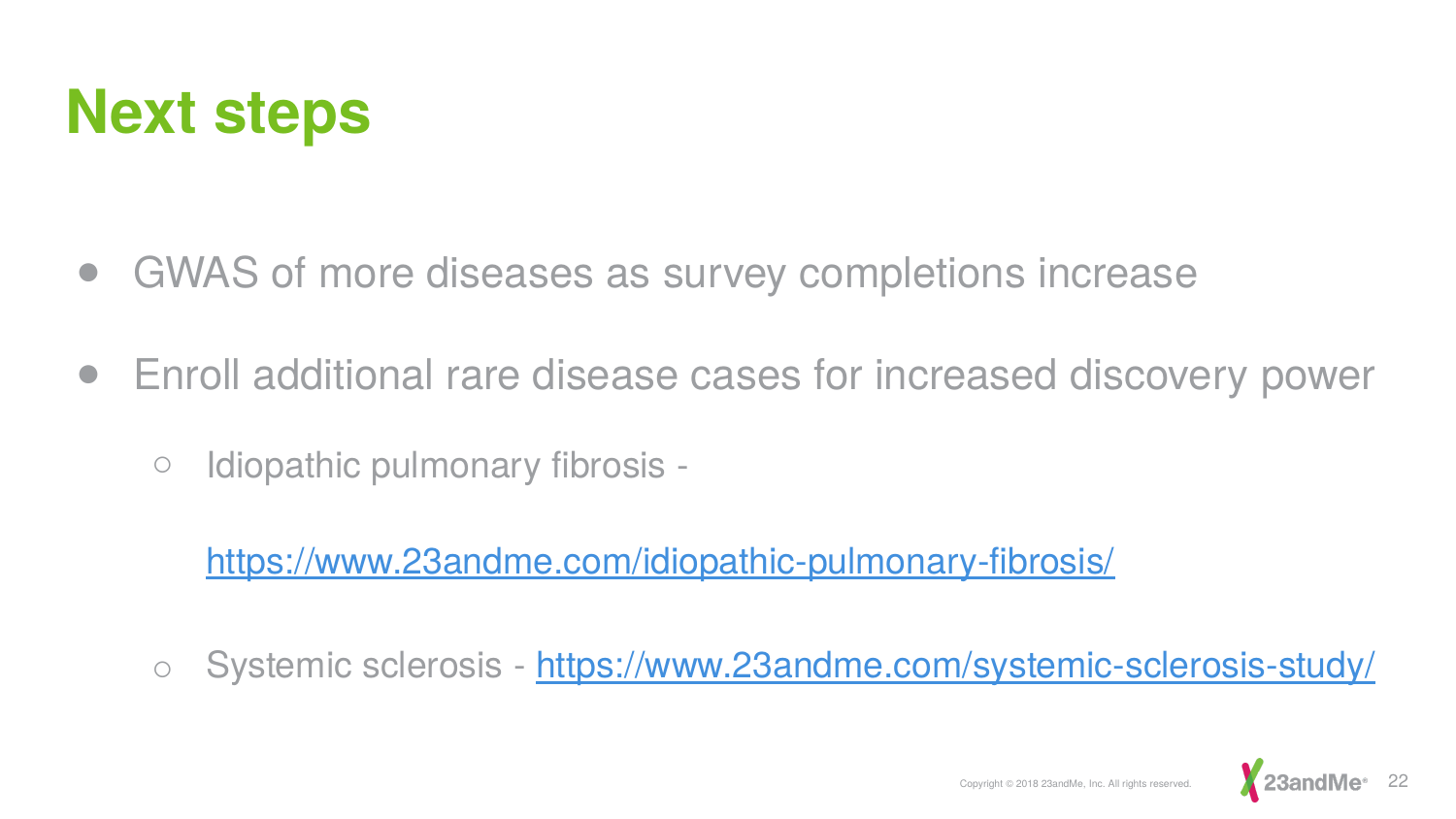

# Next steps
GWAS of more diseases as survey completions increase
Enroll additional rare disease cases for increased discovery power
Idiopathic pulmonary fibrosis - https://www.23andme.com/idiopathic-pulmonary-fibrosis/
Systemic sclerosis - https://www.23andme.com/systemic-sclerosis-study/